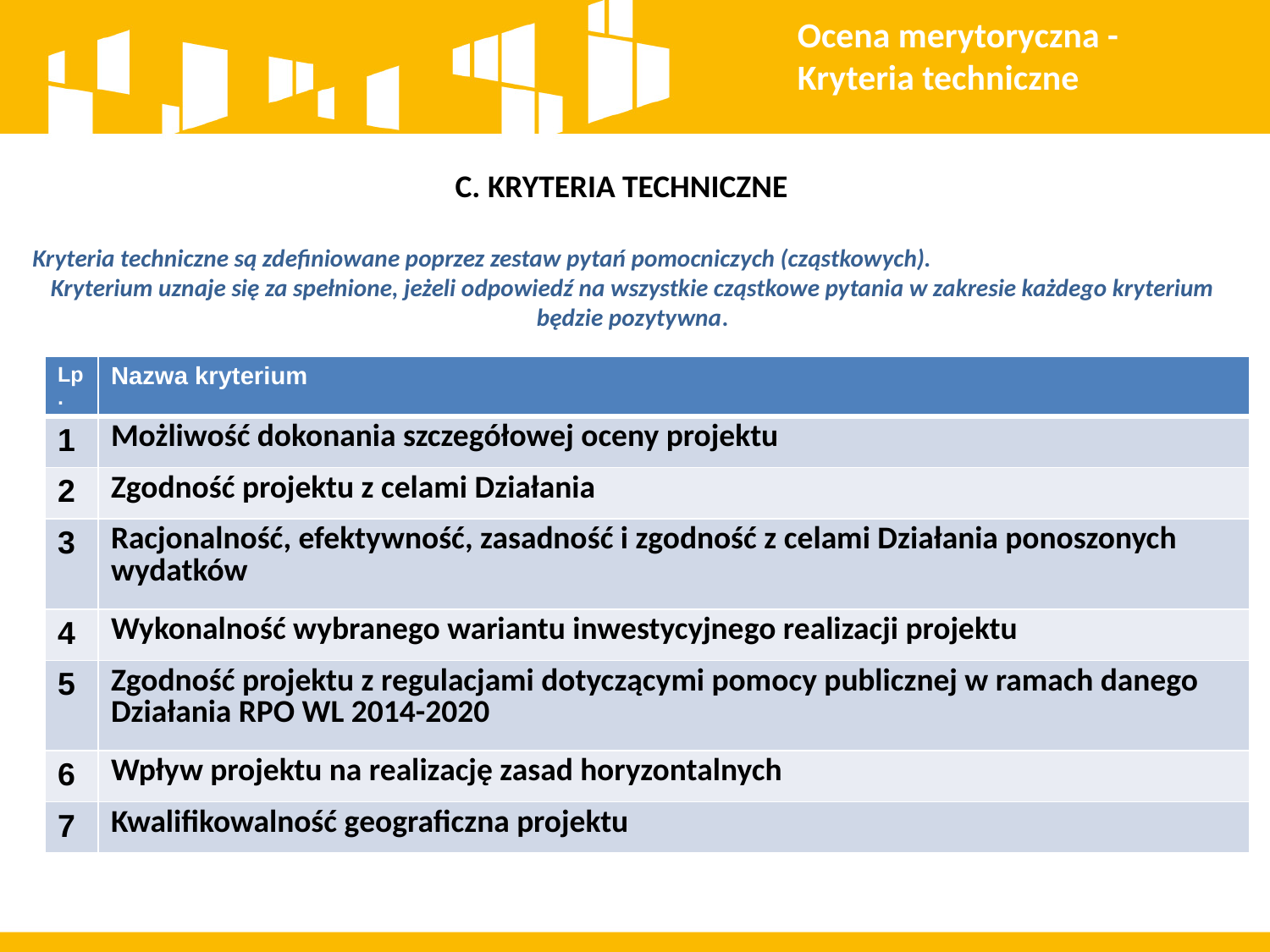

Ocena merytoryczna -
Kryteria techniczne
C. KRYTERIA TECHNICZNE

Kryteria techniczne są zdefiniowane poprzez zestaw pytań pomocniczych (cząstkowych).
Kryterium uznaje się za spełnione, jeżeli odpowiedź na wszystkie cząstkowe pytania w zakresie każdego kryterium będzie pozytywna.
| Lp. | Nazwa kryterium |
| --- | --- |
| 1 | Możliwość dokonania szczegółowej oceny projektu |
| 2 | Zgodność projektu z celami Działania |
| 3 | Racjonalność, efektywność, zasadność i zgodność z celami Działania ponoszonych wydatków |
| 4 | Wykonalność wybranego wariantu inwestycyjnego realizacji projektu |
| 5 | Zgodność projektu z regulacjami dotyczącymi pomocy publicznej w ramach danego Działania RPO WL 2014-2020 |
| 6 | Wpływ projektu na realizację zasad horyzontalnych |
| 7 | Kwalifikowalność geograficzna projektu |